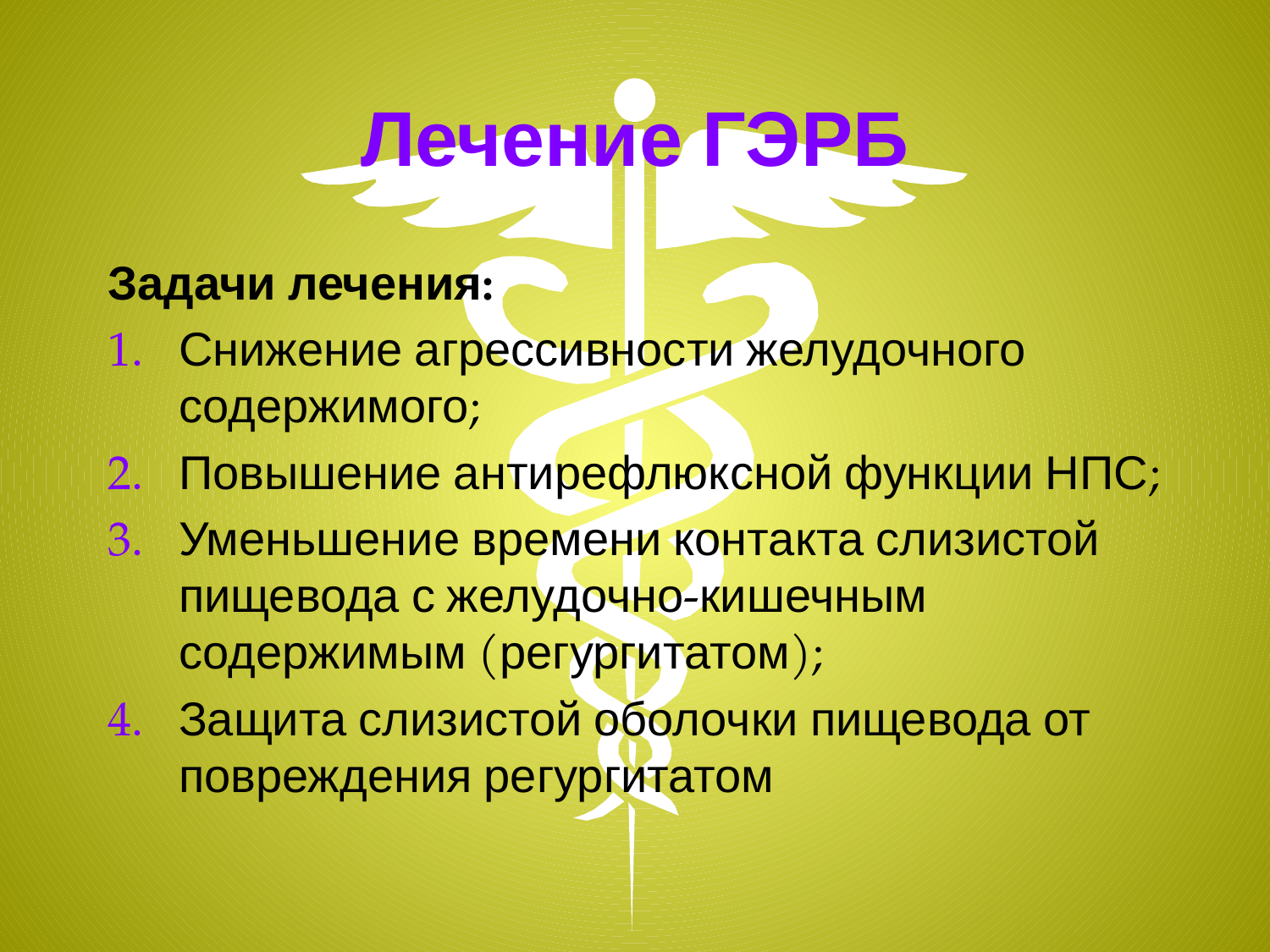

# Лечение ГЭРБ
Задачи лечения:
Снижение агрессивности желудочного содержимого;
Повышение антирефлюксной функции НПС;
Уменьшение времени контакта слизистой пищевода с желудочно-кишечным содержимым (регургитатом);
Защита слизистой оболочки пищевода от повреждения регургитатом